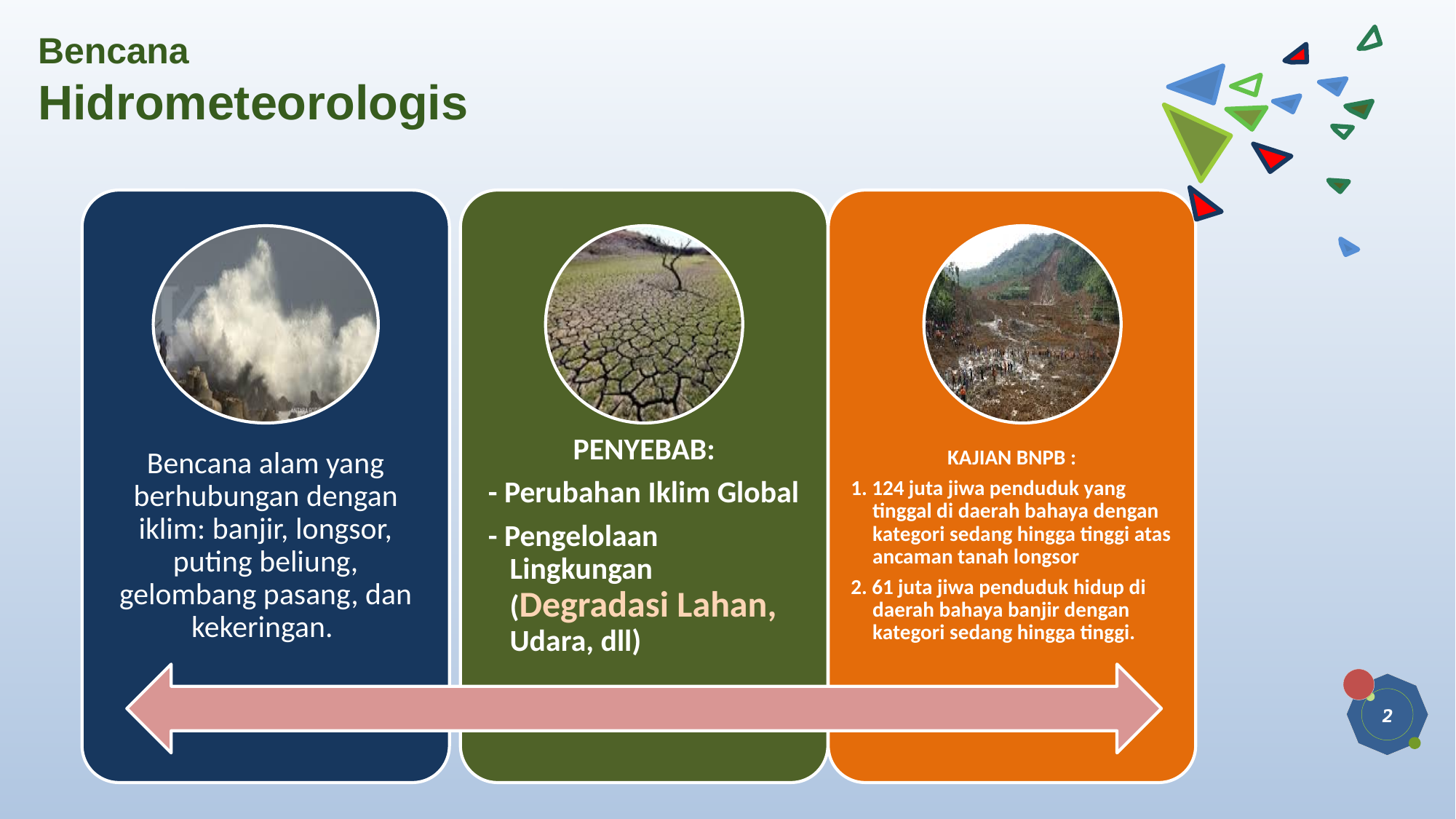

Bencana Hidrometeorologis

Bencana alam yang berhubungan dengan iklim: banjir, longsor, puting beliung, gelombang pasang, dan kekeringan.
PENYEBAB:
- Perubahan Iklim Global
- Pengelolaan Lingkungan  (Degradasi Lahan, Udara, dll)
KAJIAN BNPB :
1. 124 juta jiwa penduduk yang tinggal di daerah bahaya dengan kategori sedang hingga tinggi atas ancaman tanah longsor
2. 61 juta jiwa penduduk hidup di daerah bahaya banjir dengan kategori sedang hingga tinggi.

2